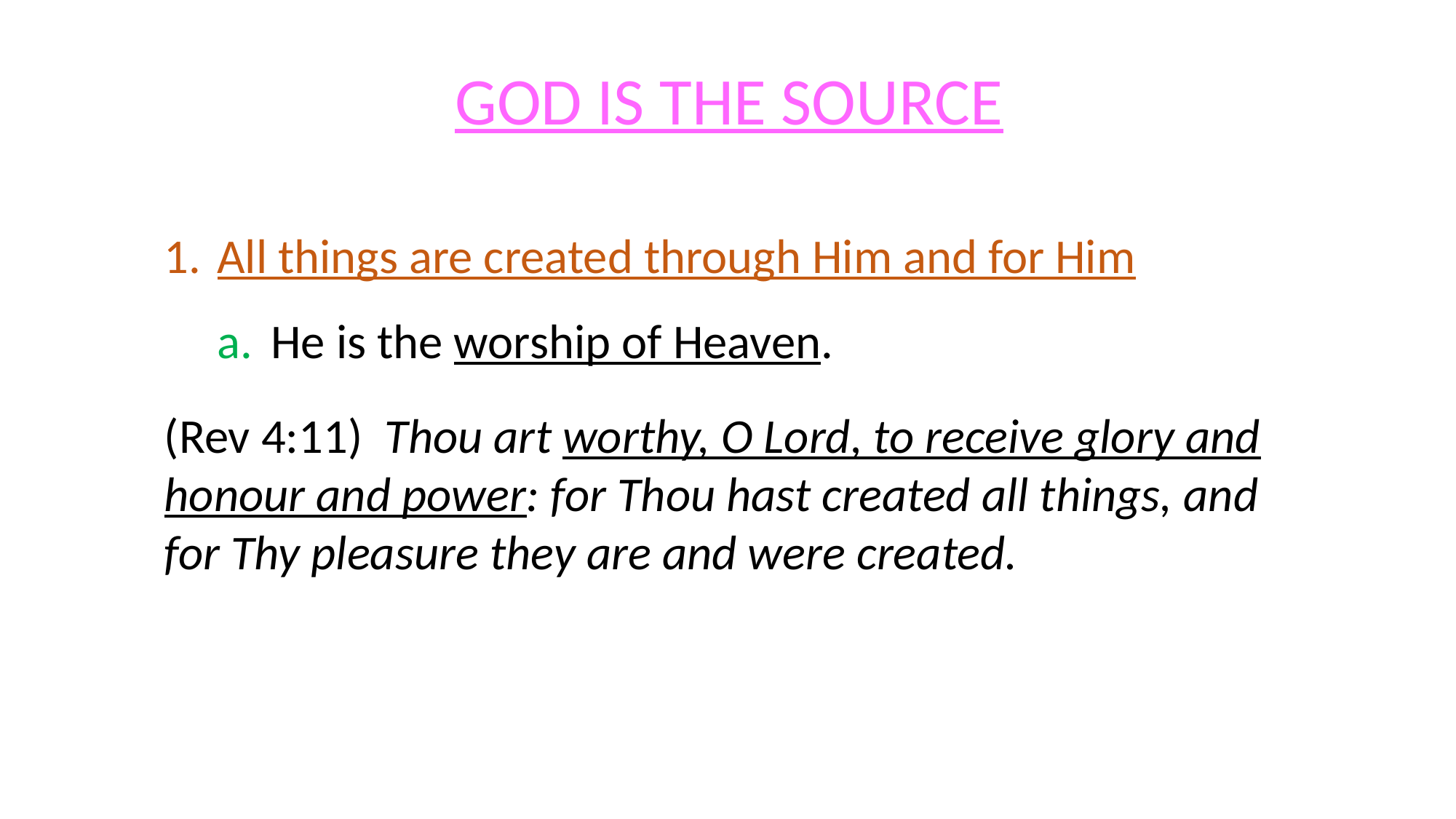

# GOD IS THE SOURCE
1. 	All things are created through Him and for Him
a.	He is the worship of Heaven.
(Rev 4:11)  Thou art worthy, O Lord, to receive glory and honour and power: for Thou hast created all things, and for Thy pleasure they are and were created.